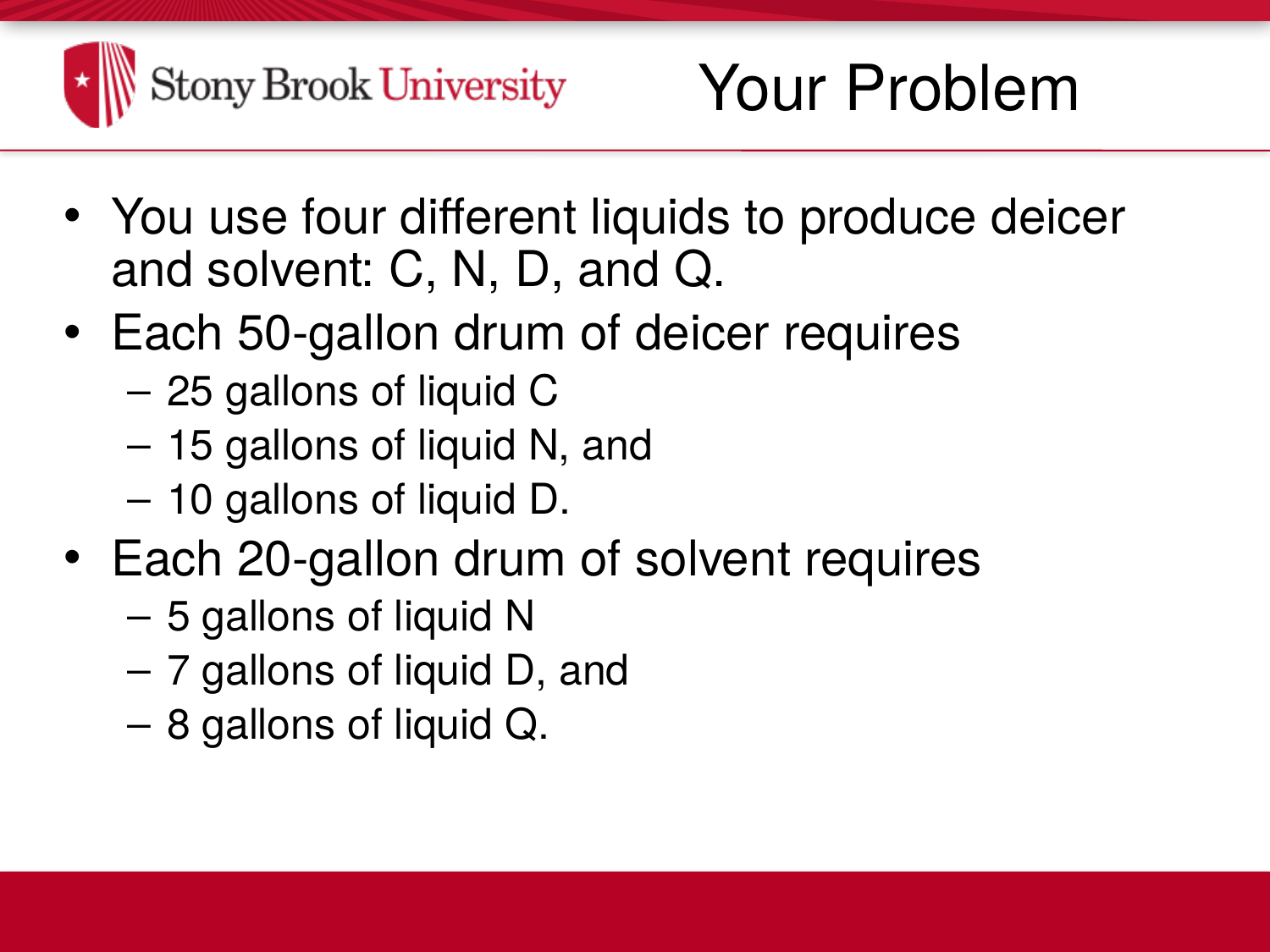

#
Your Problem
You use four different liquids to produce deicer and solvent: C, N, D, and Q.
Each 50-gallon drum of deicer requires
25 gallons of liquid C
15 gallons of liquid N, and
10 gallons of liquid D.
Each 20-gallon drum of solvent requires
5 gallons of liquid N
7 gallons of liquid D, and
8 gallons of liquid Q.